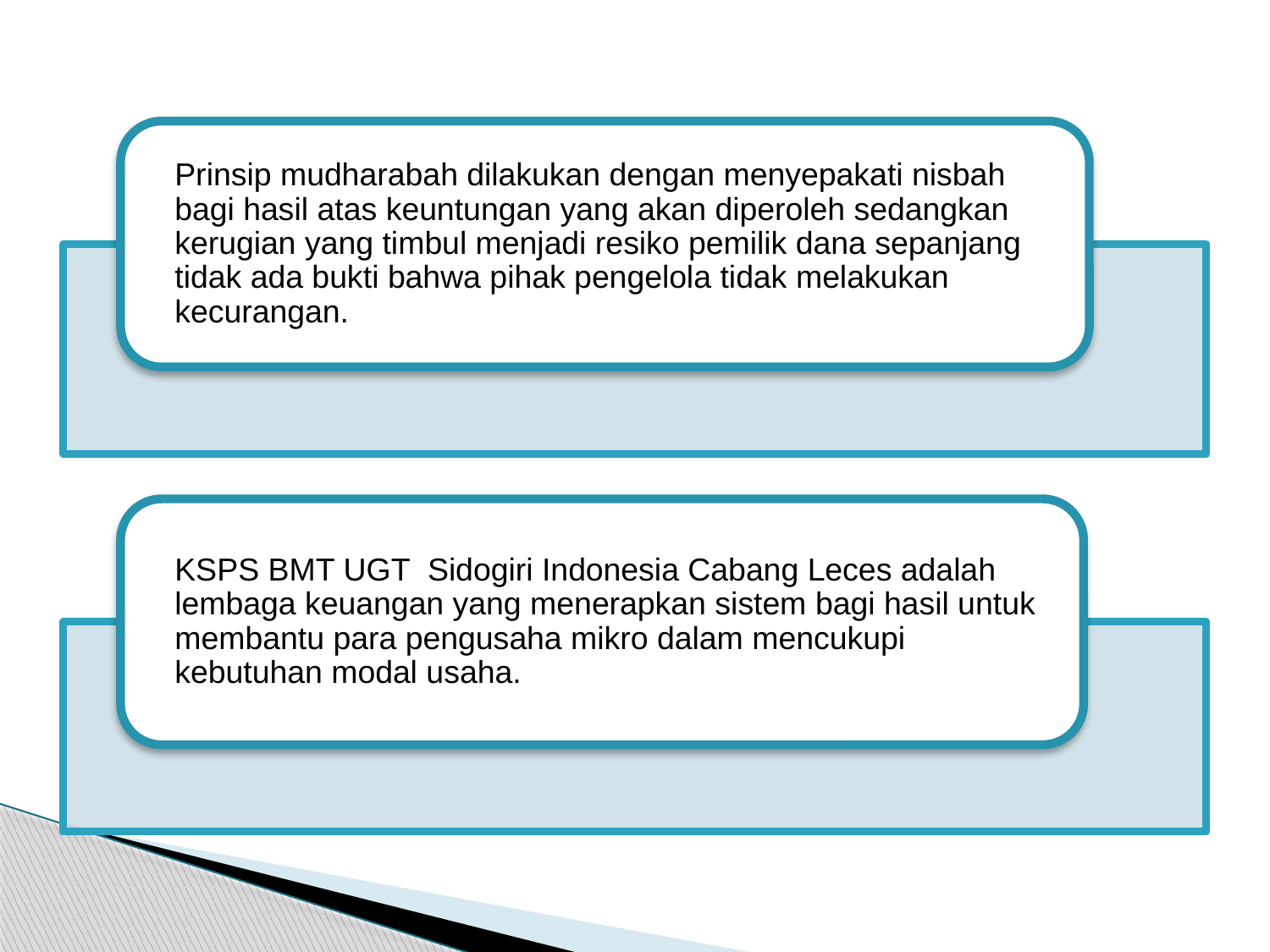

Prinsip mudharabah dilakukan dengan menyepakati nisbah bagi hasil atas keuntungan yang akan diperoleh sedangkan kerugian yang timbul menjadi resiko pemilik dana sepanjang tidak ada bukti bahwa pihak pengelola tidak melakukan kecurangan.
KSPS BMT UGT  Sidogiri Indonesia Cabang Leces adalah lembaga keuangan yang menerapkan sistem bagi hasil untuk membantu para pengusaha mikro dalam mencukupi kebutuhan modal usaha.